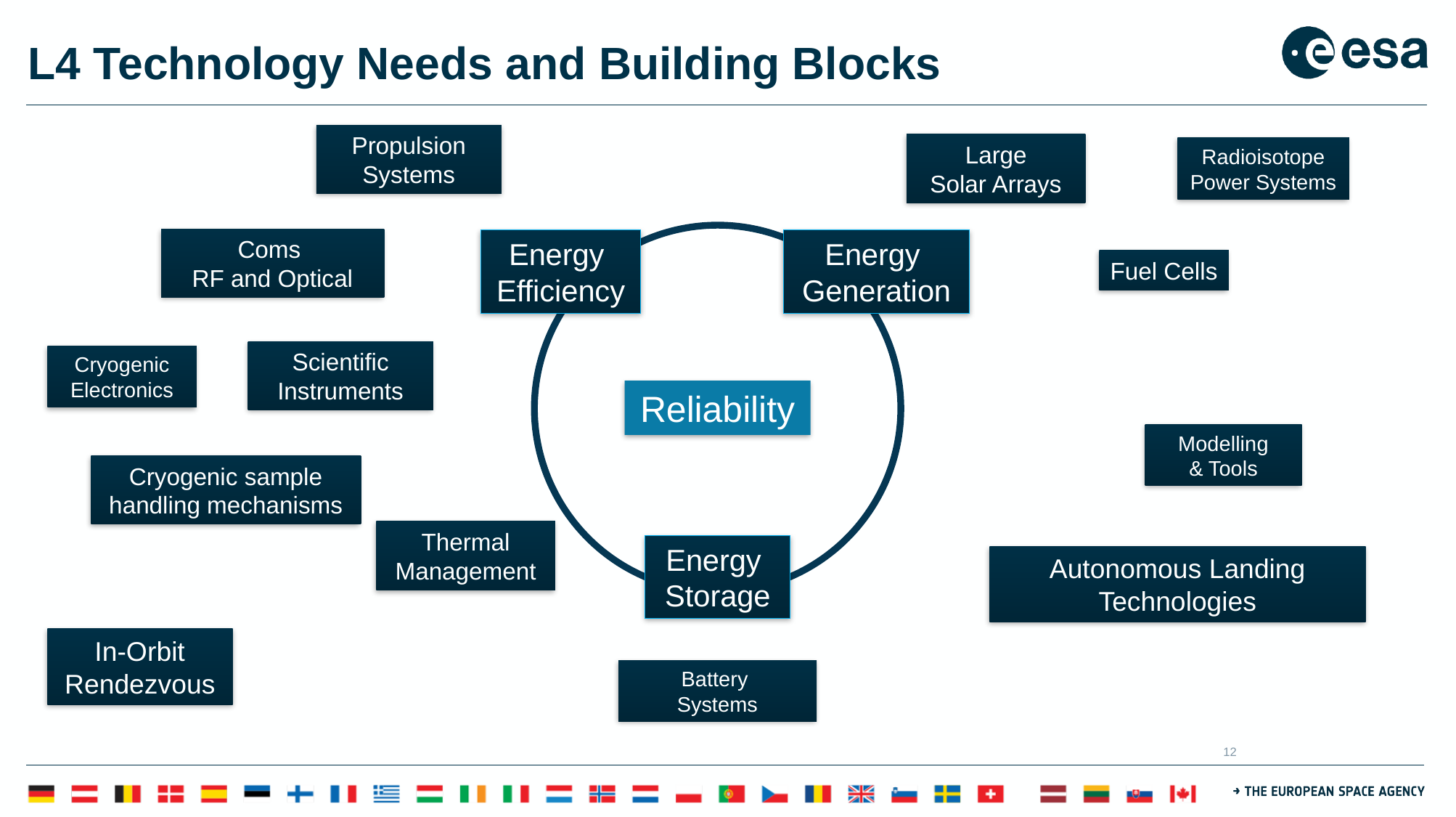

# L4 Technology Needs and Building Blocks
Propulsion
Systems
Large
Solar Arrays
Radioisotope Power Systems

Coms
RF and Optical
Energy
Efficiency
Energy
Generation
Fuel Cells
Scientific
Instruments
Cryogenic
Electronics
Reliability
Modelling
& Tools
Cryogenic sample handling mechanisms
Thermal Management
Energy
Storage
Autonomous Landing Technologies
In-Orbit Rendezvous
Battery
Systems